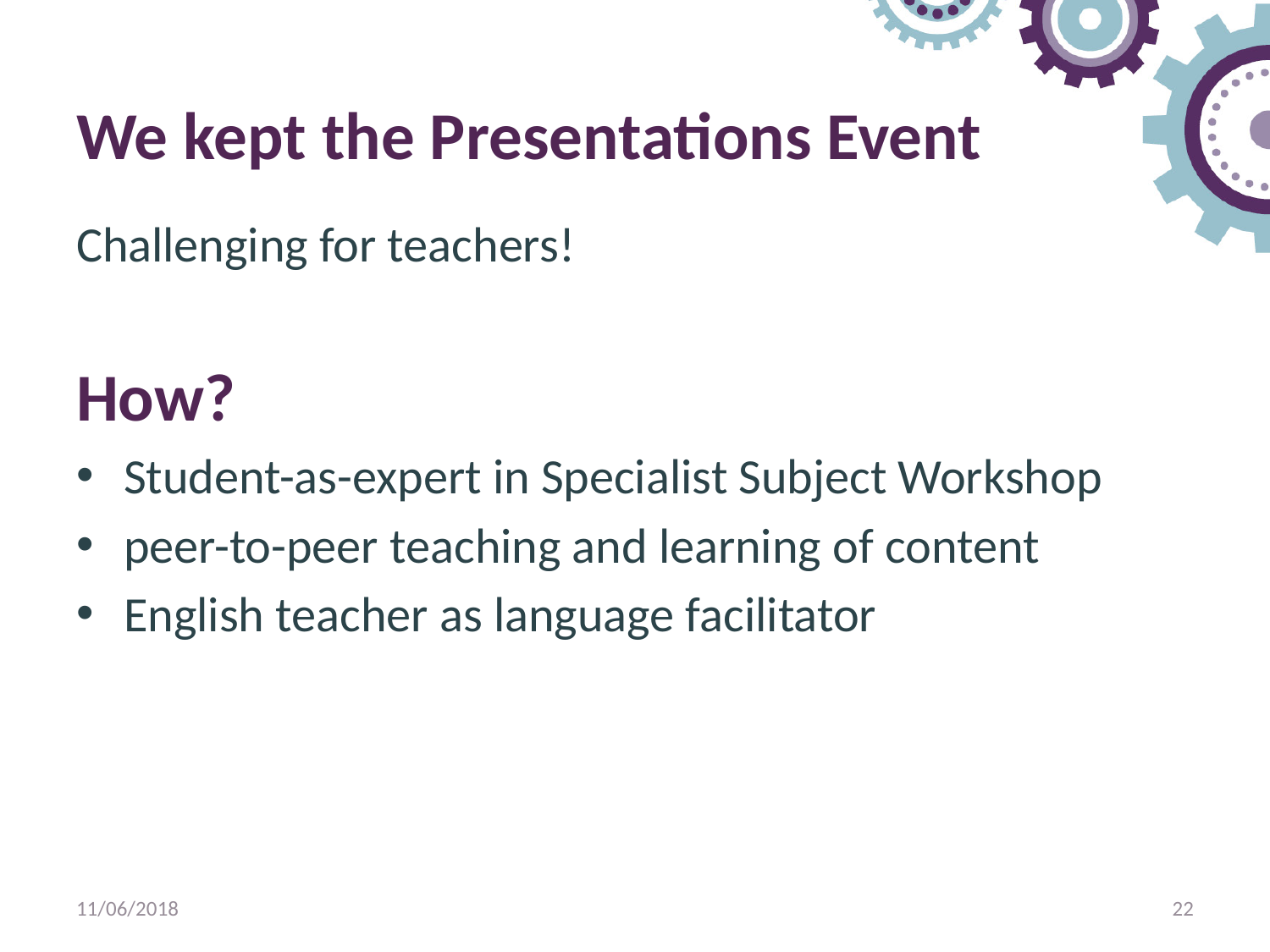

# We kept the Presentations Event
Challenging for teachers!

How?
Student-as-expert in Specialist Subject Workshop
peer-to-peer teaching and learning of content
English teacher as language facilitator
11/06/2018
22